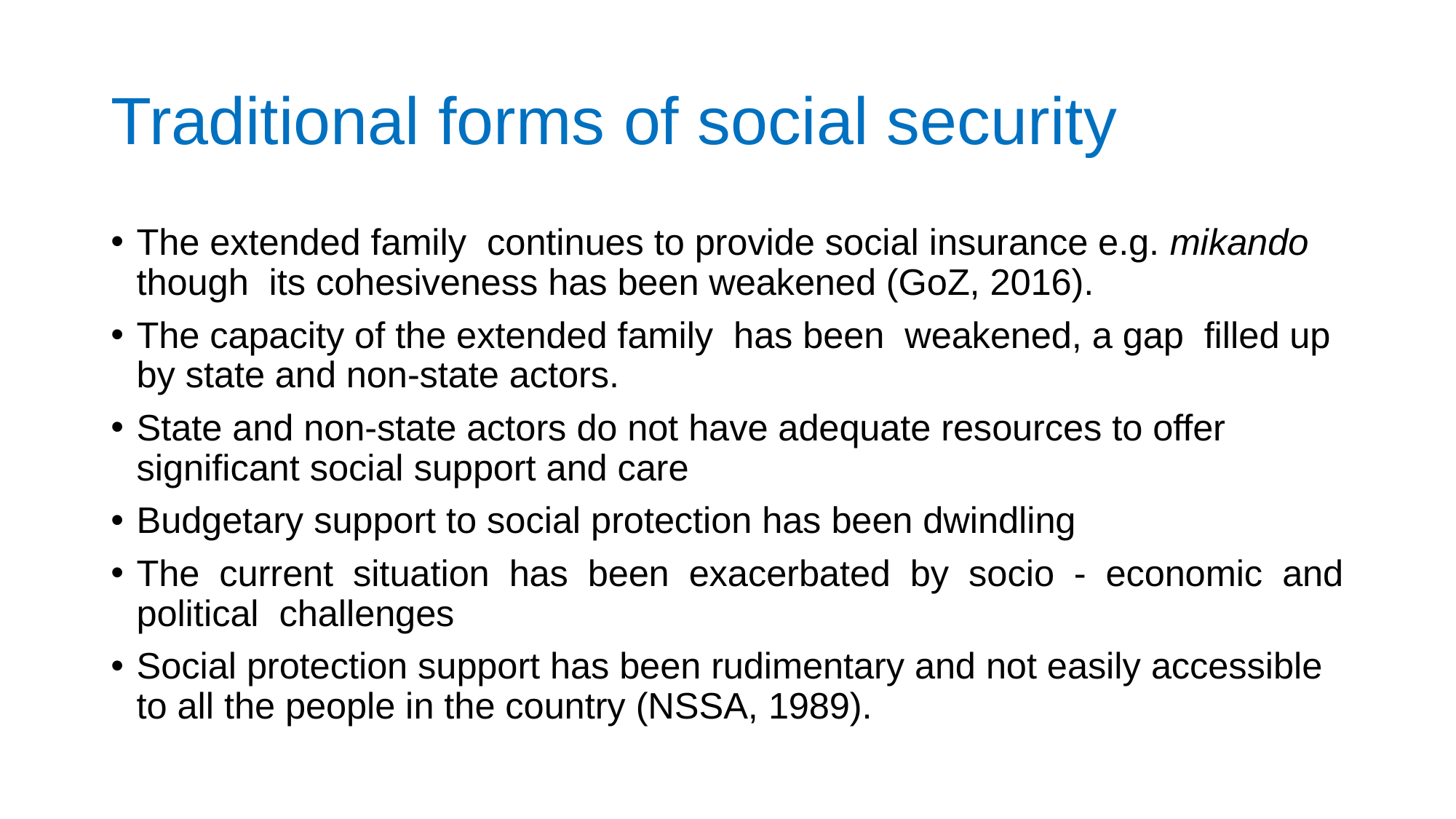

# Traditional forms of social security
The extended family  continues to provide social insurance e.g. mikando  though  its cohesiveness has been weakened (GoZ, 2016).
The capacity of the extended family  has been  weakened, a gap  filled up by state and non-state actors.
State and non-state actors do not have adequate resources to offer significant social support and care
Budgetary support to social protection has been dwindling
The current situation has been exacerbated by socio - economic and political  challenges
Social protection support has been rudimentary and not easily accessible to all the people in the country (NSSA, 1989).